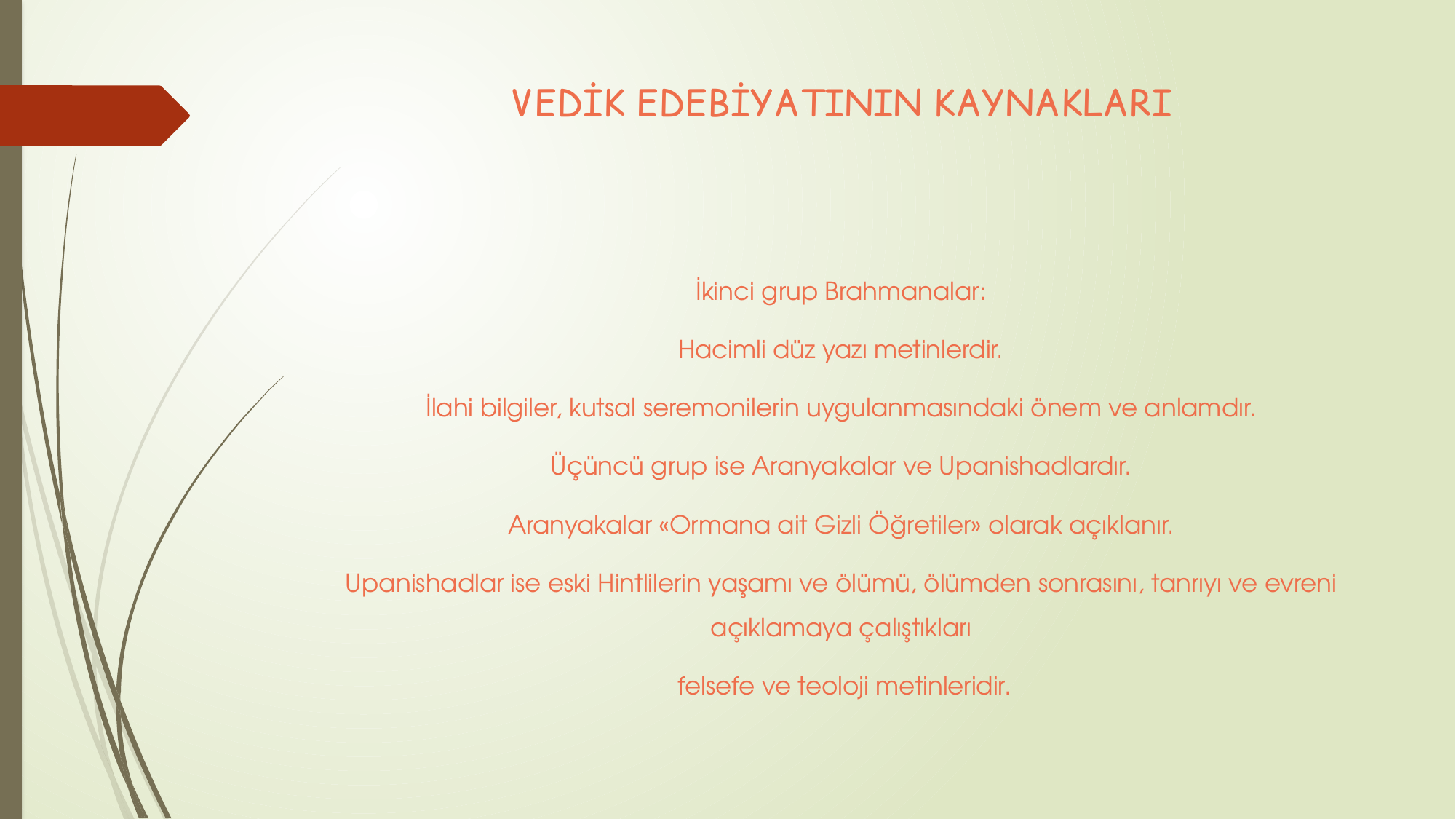

# VEDİK EDEBİYATININ KAYNAKLARI
İkinci grup Brahmanalar:
Hacimli düz yazı metinlerdir.
İlahi bilgiler, kutsal seremonilerin uygulanmasındaki önem ve anlamdır.
Üçüncü grup ise Aranyakalar ve Upanishadlardır.
Aranyakalar «Ormana ait Gizli Öğretiler» olarak açıklanır.
Upanishadlar ise eski Hintlilerin yaşamı ve ölümü, ölümden sonrasını, tanrıyı ve evreni açıklamaya çalıştıkları
 felsefe ve teoloji metinleridir.